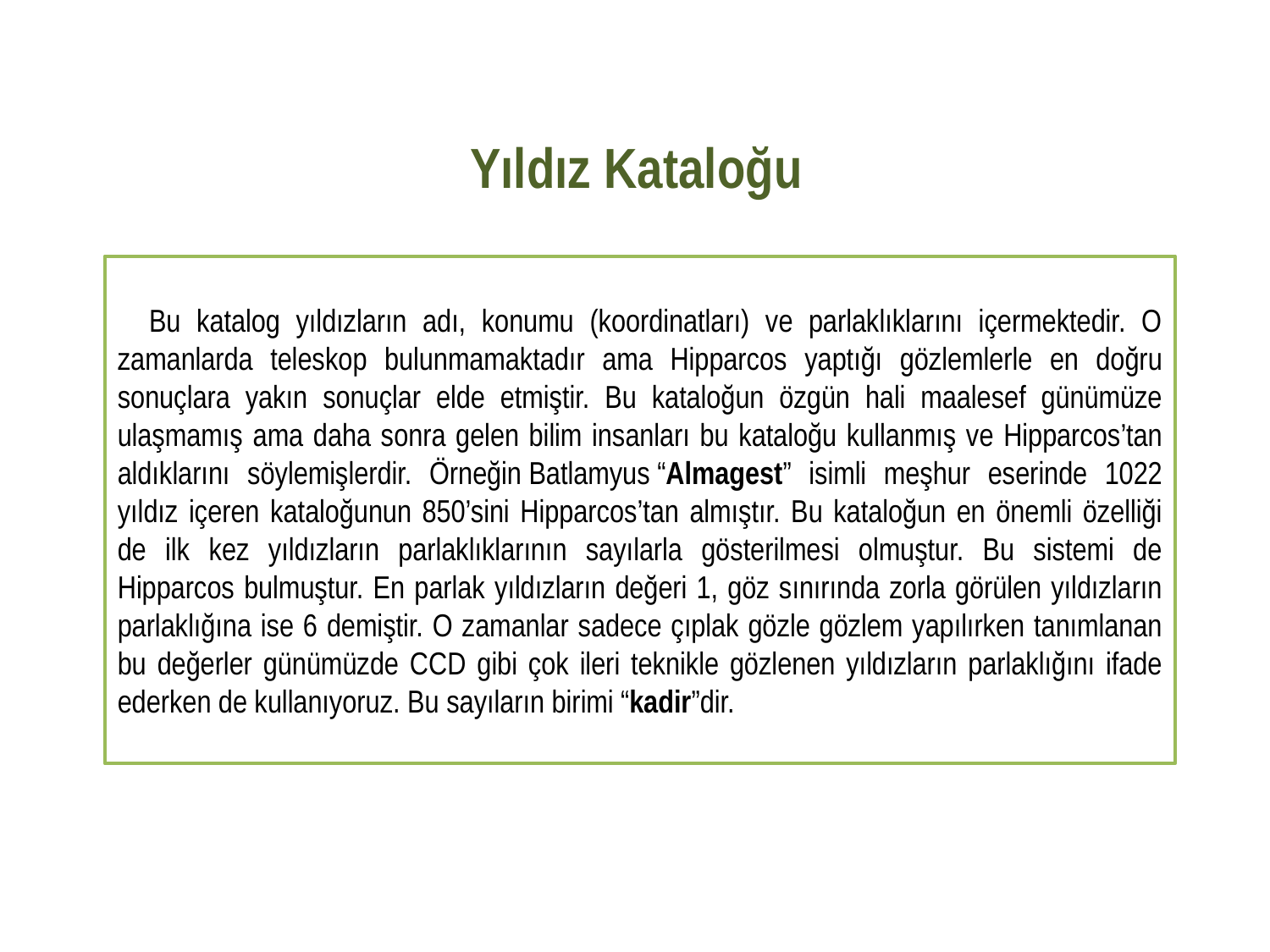

# Yıldız Kataloğu

  Bu katalog yıldızların adı, konumu (koordinatları) ve parlaklıklarını içermektedir. O zamanlarda teleskop bulunmamaktadır ama Hipparcos yaptığı gözlemlerle en doğru sonuçlara yakın sonuçlar elde etmiştir. Bu kataloğun özgün hali maalesef günümüze ulaşmamış ama daha sonra gelen bilim insanları bu kataloğu kullanmış ve Hipparcos’tan aldıklarını söylemişlerdir. Örneğin Batlamyus “Almagest” isimli meşhur eserinde 1022 yıldız içeren kataloğunun 850’sini Hipparcos’tan almıştır. Bu kataloğun en önemli özelliği de ilk kez yıldızların parlaklıklarının sayılarla gösterilmesi olmuştur. Bu sistemi de Hipparcos bulmuştur. En parlak yıldızların değeri 1, göz sınırında zorla görülen yıldızların parlaklığına ise 6 demiştir. O zamanlar sadece çıplak gözle gözlem yapılırken tanımlanan bu değerler günümüzde CCD gibi çok ileri teknikle gözlenen yıldızların parlaklığını ifade ederken de kullanıyoruz. Bu sayıların birimi “kadir”dir.